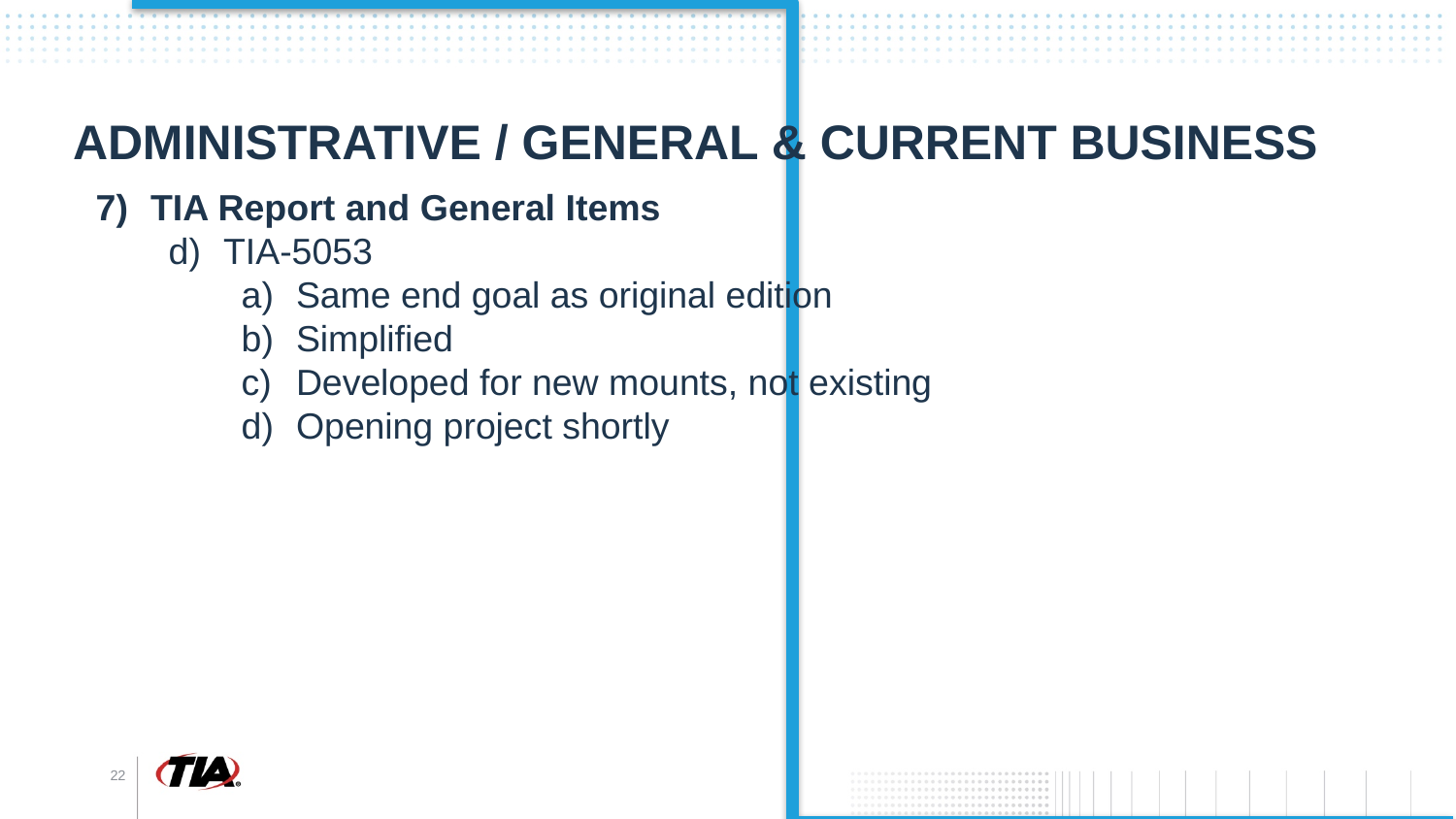

# Administrative / General & Current Business
TIA Report and General Items
TIA-5053
Same end goal as original edition
Simplified
Developed for new mounts, not existing
Opening project shortly

22